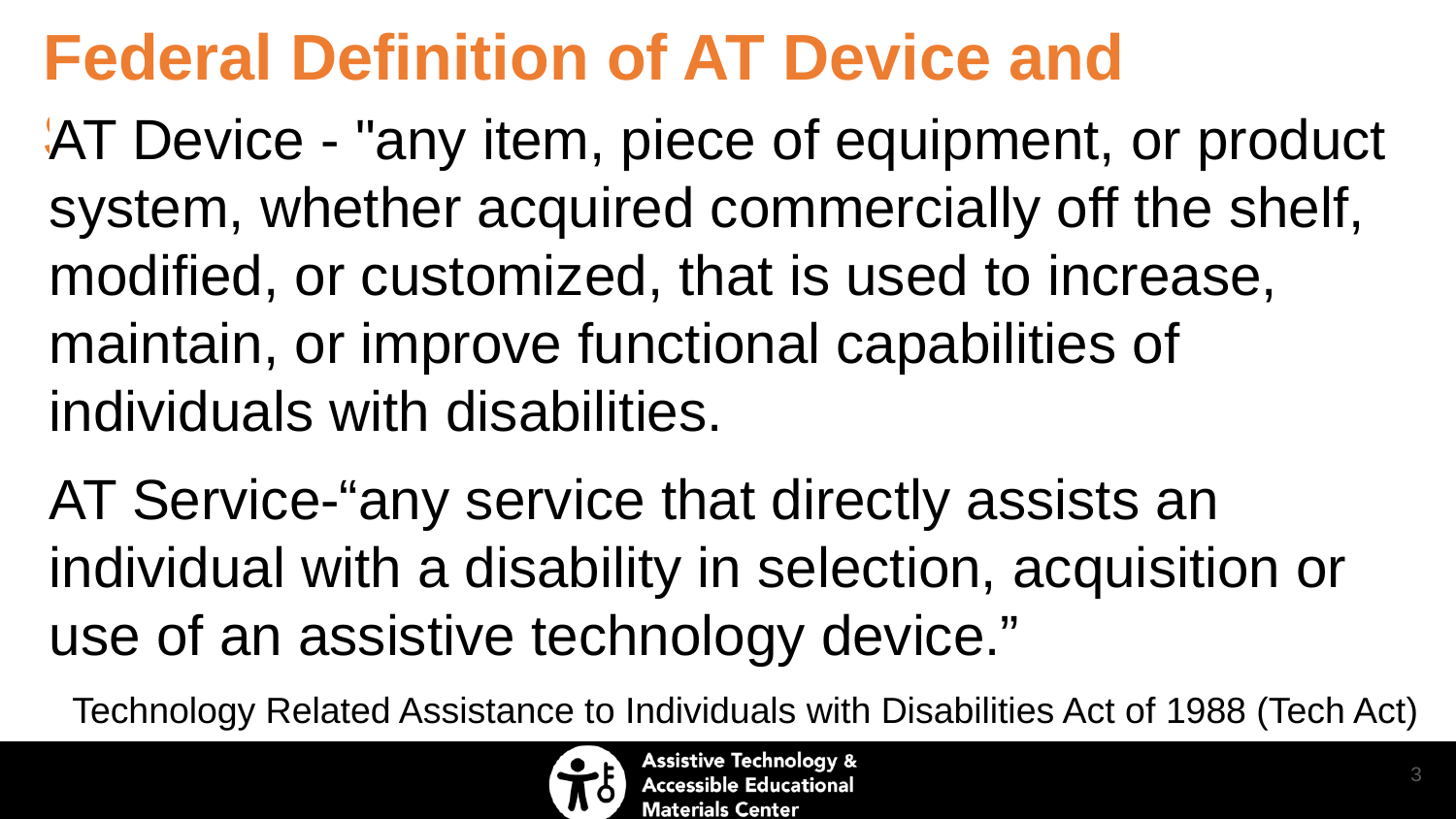

# Federal Definition of AT Device and Services
AT Device - "any item, piece of equipment, or product system, whether acquired commercially off the shelf, modified, or customized, that is used to increase, maintain, or improve functional capabilities of individuals with disabilities.
AT Service-“any service that directly assists an individual with a disability in selection, acquisition or use of an assistive technology device.”
Technology Related Assistance to Individuals with Disabilities Act of 1988 (Tech Act)

3